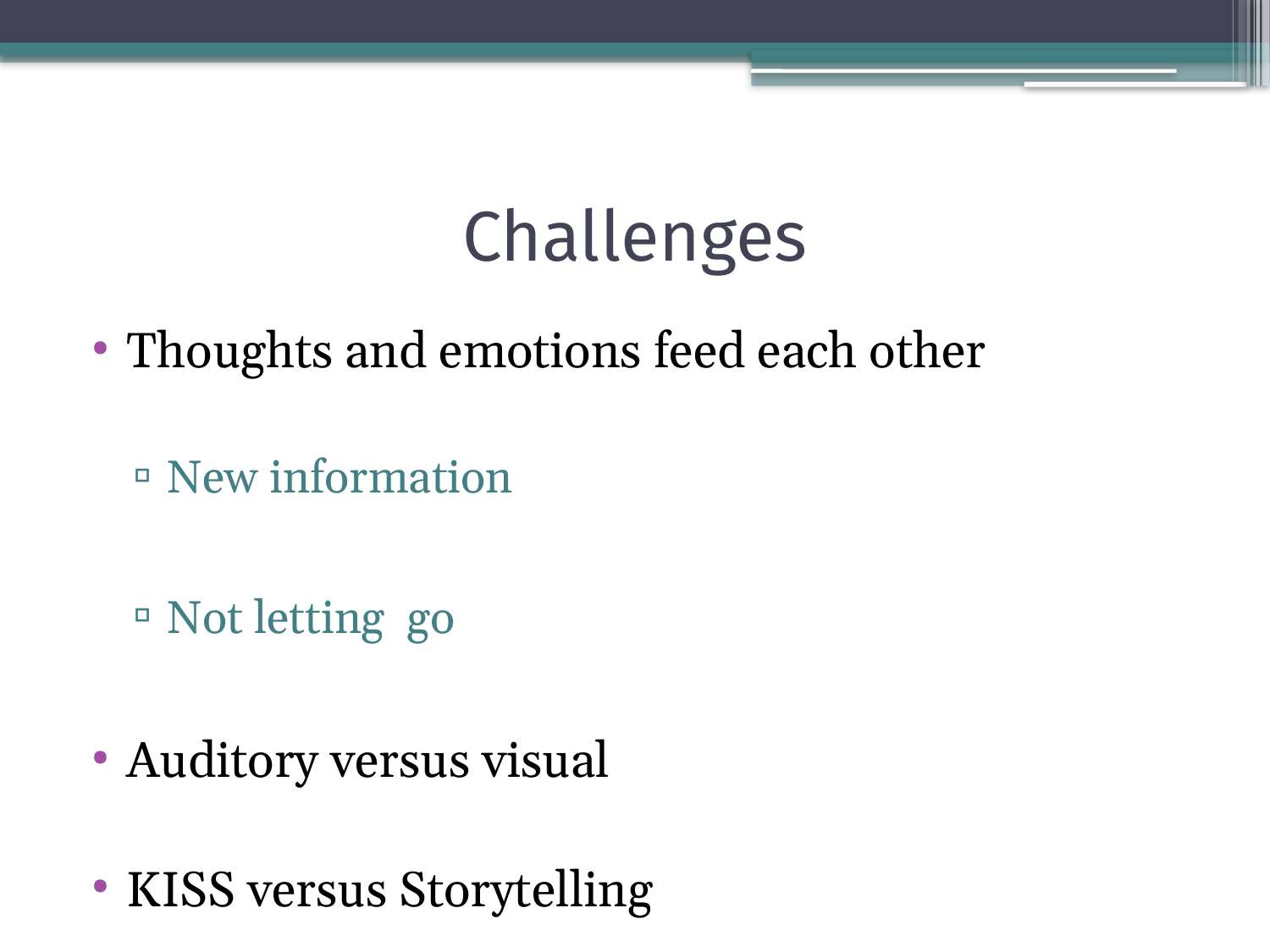

# Challenges
Thoughts and emotions feed each other

New information

Not letting  go

Auditory versus visual

KISS versus Storytelling